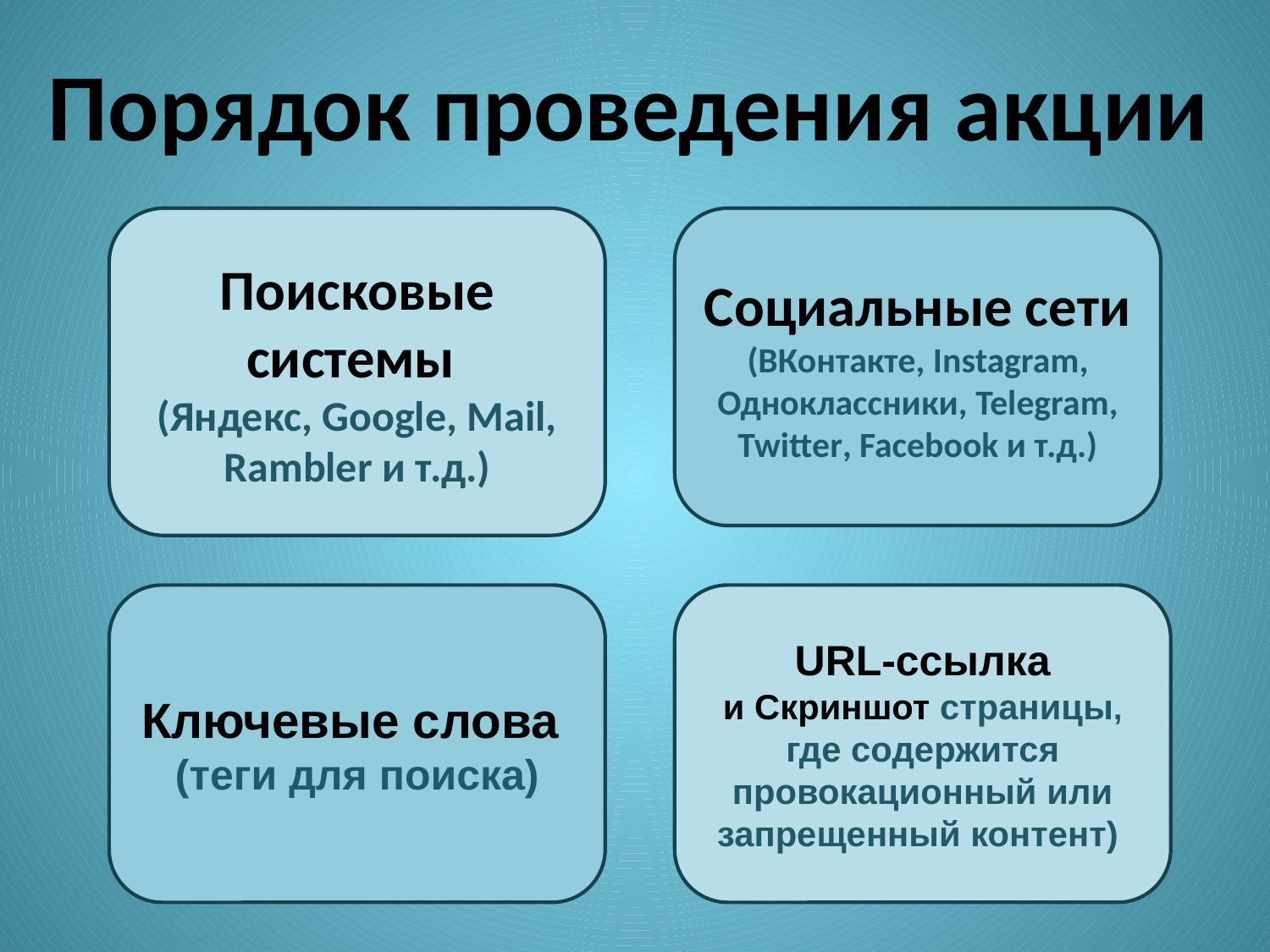

Порядок проведения акции
Поисковые системы
(Яндекс, Google, Mail, Rambler и т.д.)
Социальные сети (ВКонтакте, Instagram, Одноклассники, Telegram, Twitter, Facebook и т.д.)
Ключевые слова
(теги для поиска)
URL-ссылка
и Скриншот страницы, где содержится провокационный или запрещенный контент)